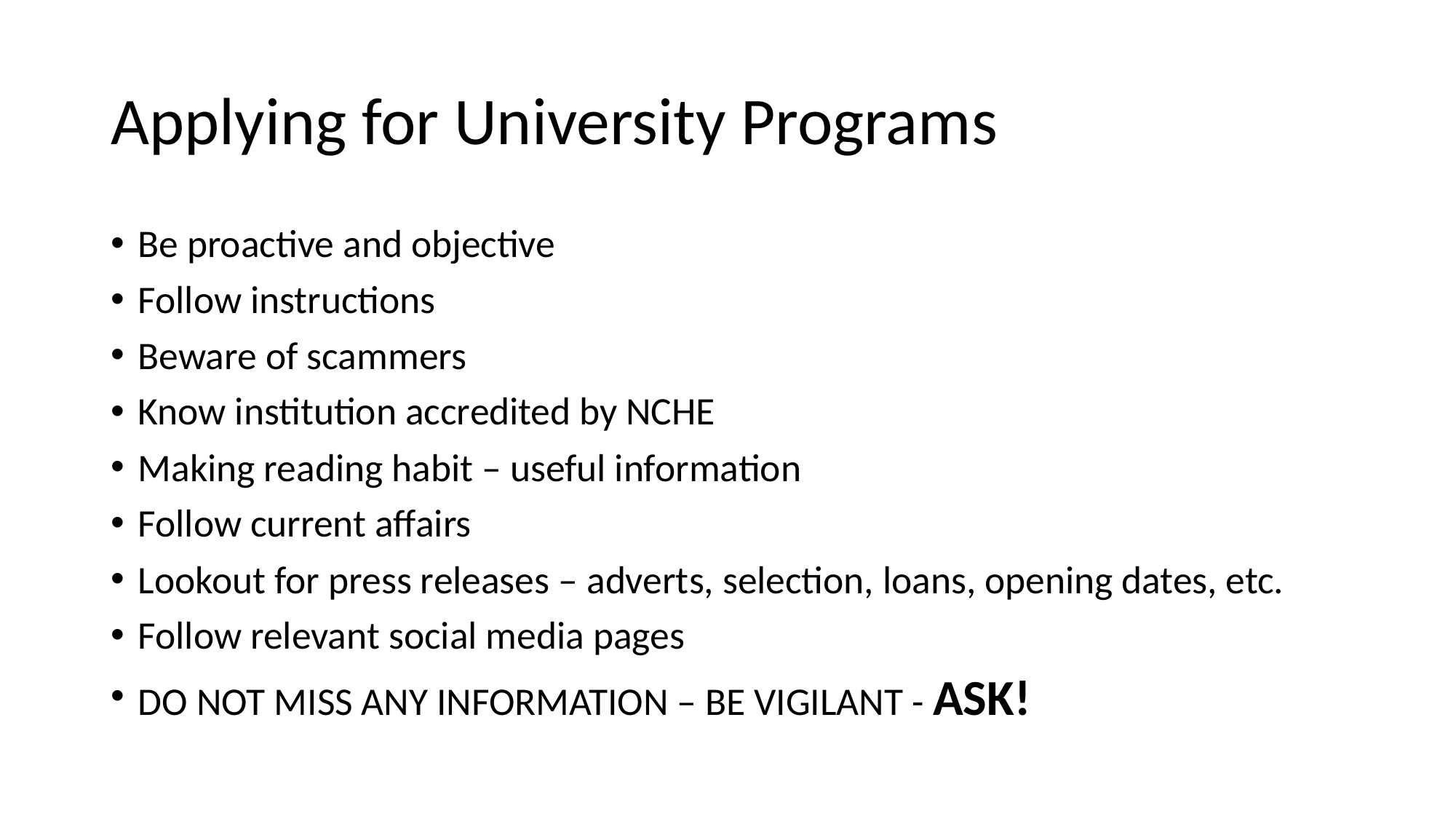

# Applying for University Programs
Be proactive and objective
Follow instructions
Beware of scammers
Know institution accredited by NCHE
Making reading habit – useful information
Follow current affairs
Lookout for press releases – adverts, selection, loans, opening dates, etc.
Follow relevant social media pages
DO NOT MISS ANY INFORMATION – BE VIGILANT - ASK!